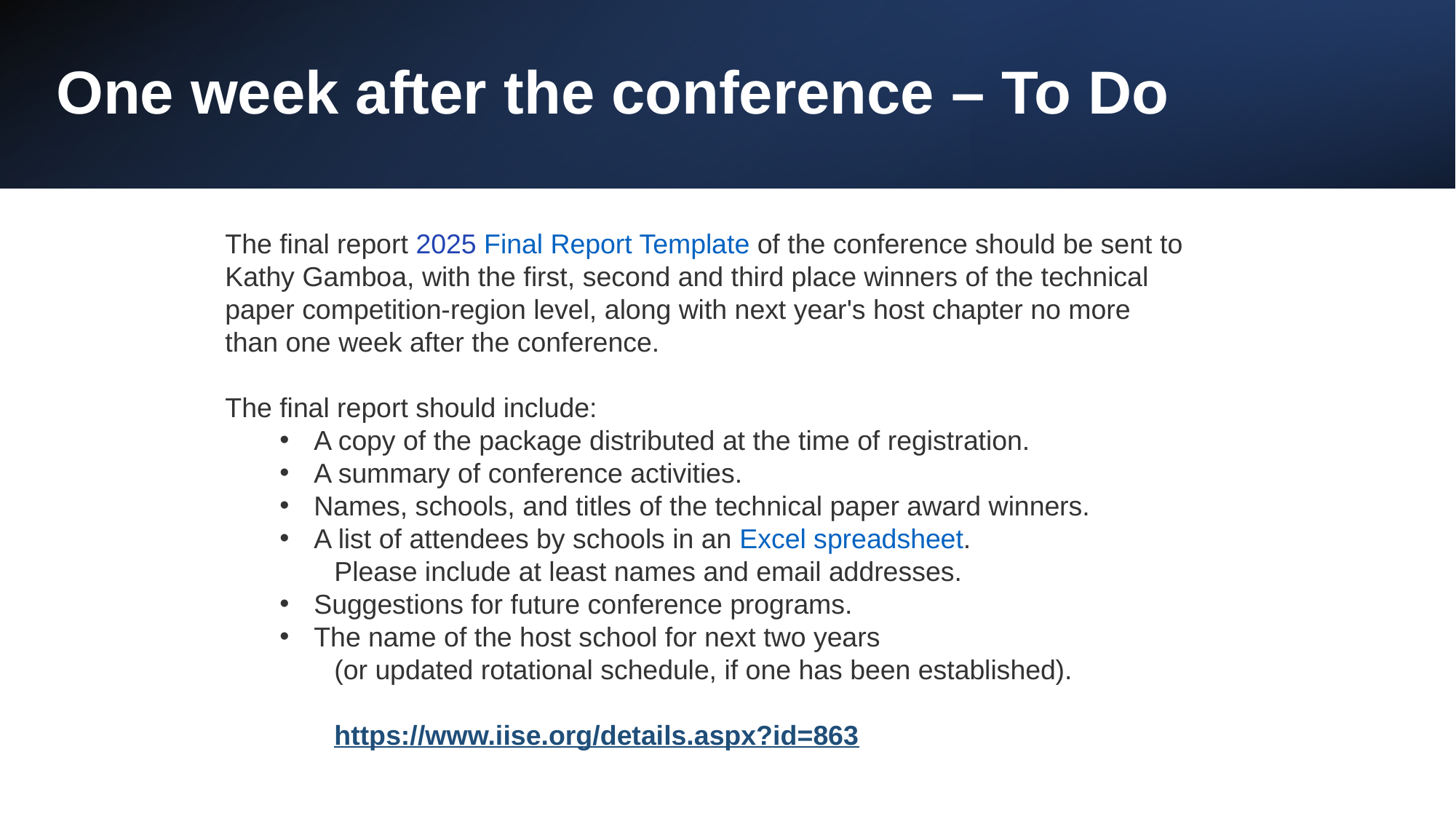

One week after the conference – To Do

The final report 2025 Final Report Template of the conference should be sent to
Kathy Gamboa, with the first, second and third place winners of the technical
paper competition-region level, along with next year's host chapter no more
than one week after the conference.

The final report should include:
A copy of the package distributed at the time of registration.
A summary of conference activities.
Names, schools, and titles of the technical paper award winners.
A list of attendees by schools in an Excel spreadsheet.
Please include at least names and email addresses.
Suggestions for future conference programs.
The name of the host school for next two years
(or updated rotational schedule, if one has been established).

https://www.iise.org/details.aspx?id=863